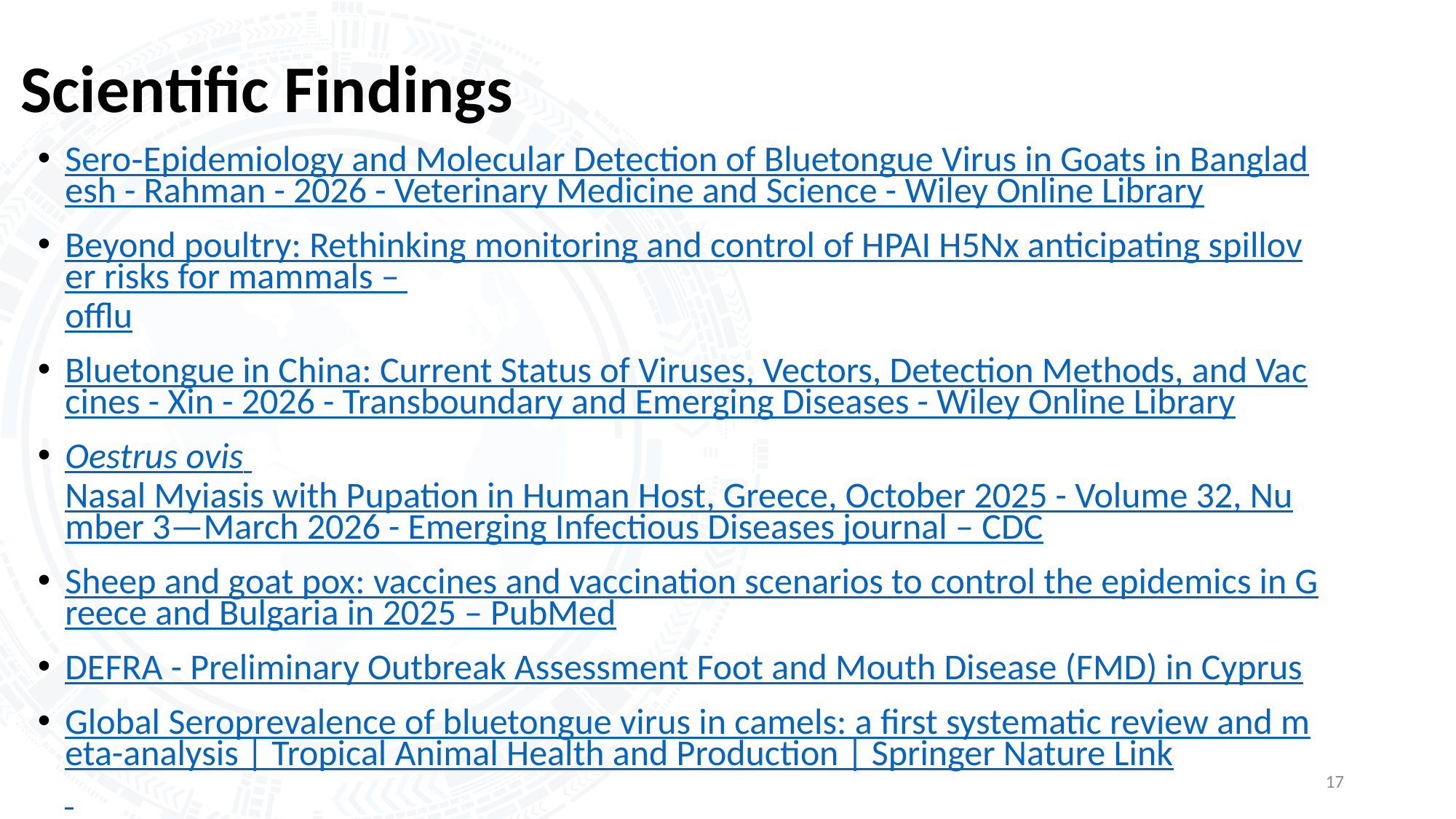

# Scientific Findings
Sero‐Epidemiology and Molecular Detection of Bluetongue Virus in Goats in Bangladesh - Rahman - 2026 - Veterinary Medicine and Science - Wiley Online Library
Beyond poultry: Rethinking monitoring and control of HPAI H5Nx anticipating spillover risks for mammals – offlu
Bluetongue in China: Current Status of Viruses, Vectors, Detection Methods, and Vaccines - Xin - 2026 - Transboundary and Emerging Diseases - Wiley Online Library
Oestrus ovis Nasal Myiasis with Pupation in Human Host, Greece, October 2025 - Volume 32, Number 3—March 2026 - Emerging Infectious Diseases journal – CDC
Sheep and goat pox: vaccines and vaccination scenarios to control the epidemics in Greece and Bulgaria in 2025 – PubMed
DEFRA - Preliminary Outbreak Assessment Foot and Mouth Disease (FMD) in Cyprus
Global Seroprevalence of bluetongue virus in camels: a first systematic review and meta-analysis | Tropical Animal Health and Production | Springer Nature Link
17